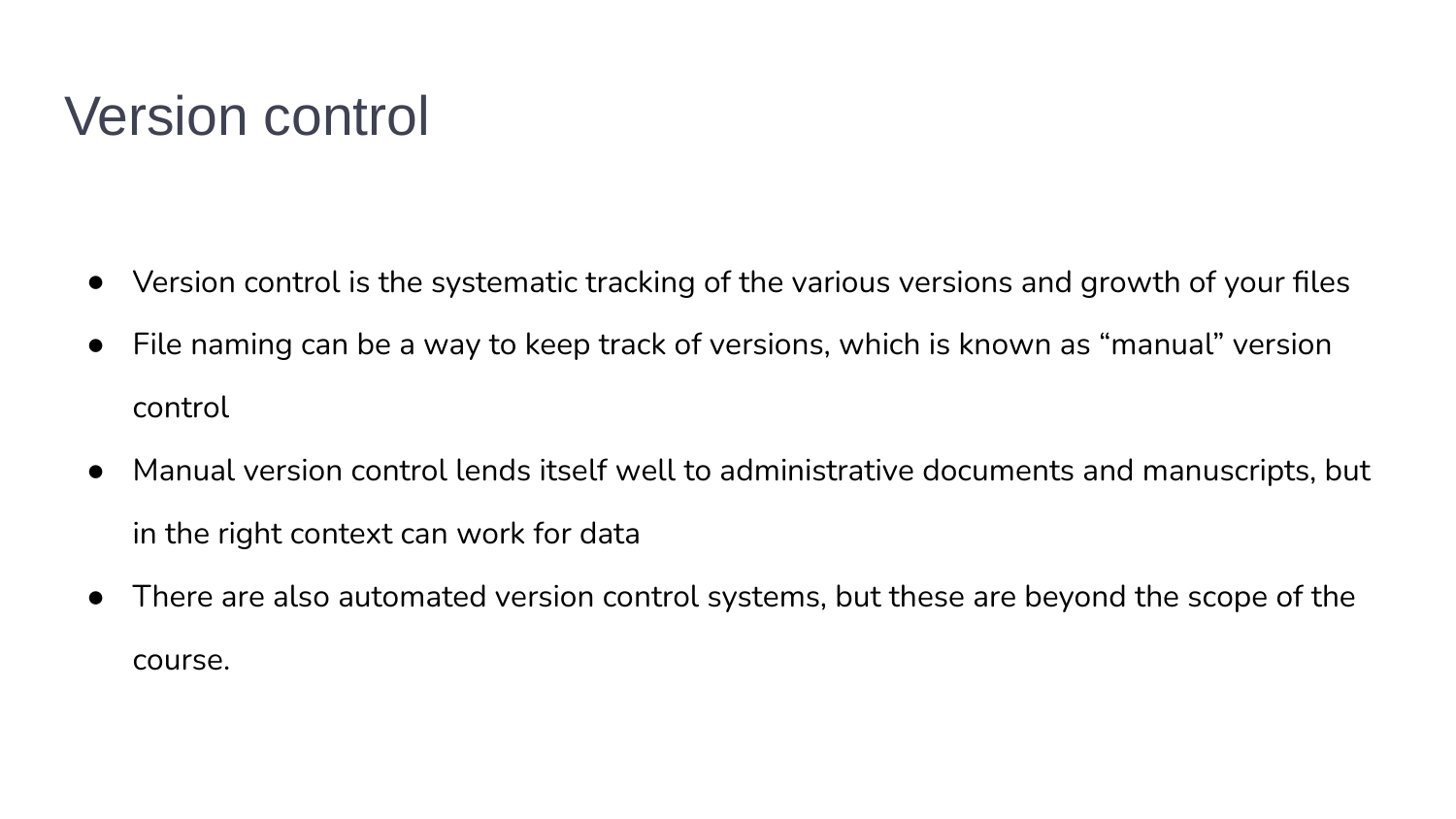

# Version control

Version control is the systematic tracking of the various versions and growth of your files
File naming can be a way to keep track of versions, which is known as “manual” version control
Manual version control lends itself well to administrative documents and manuscripts, but in the right context can work for data
There are also automated version control systems, but these are beyond the scope of the course.